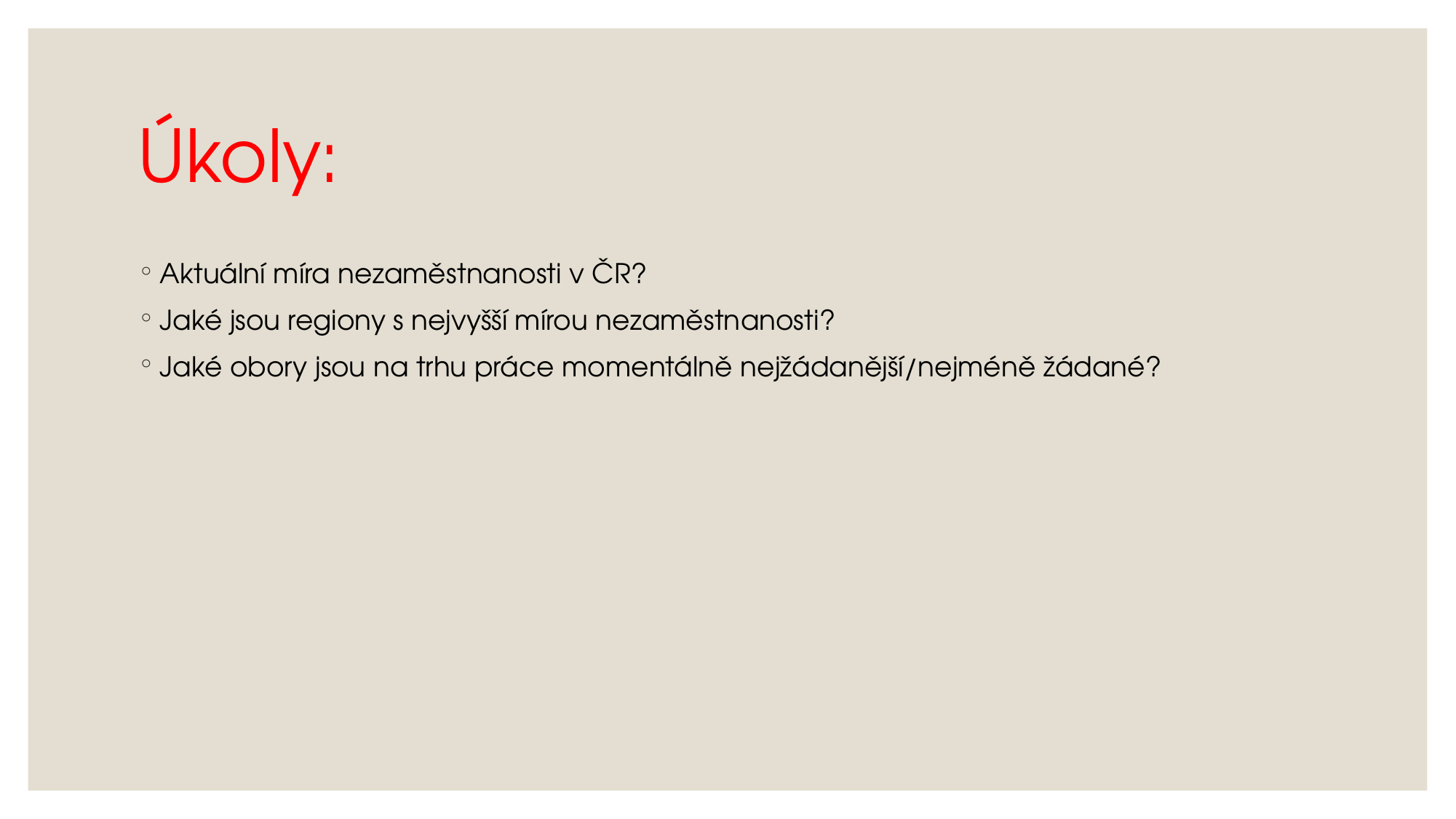

# Úkoly:
Aktuální míra nezaměstnanosti v ČR?
Jaké jsou regiony s nejvyšší mírou nezaměstnanosti?
Jaké obory jsou na trhu práce momentálně nejžádanější/nejméně žádané?